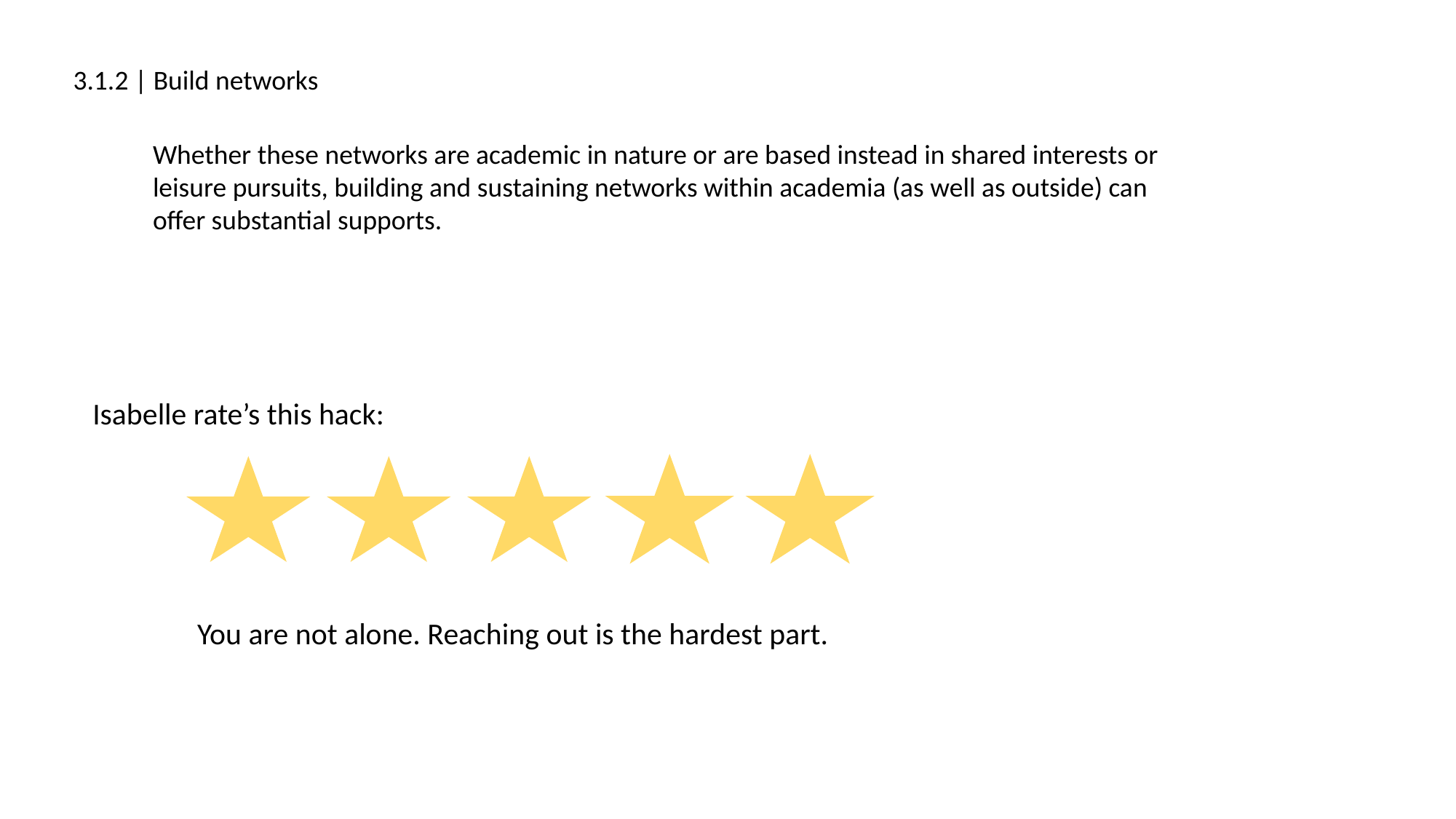

3.1.2 | Build networks
Whether these networks are academic in nature or are based instead in shared interests or leisure pursuits, building and sustaining networks within academia (as well as outside) can offer substantial supports.
Isabelle rate’s this hack:

You are not alone. Reaching out is the hardest part.